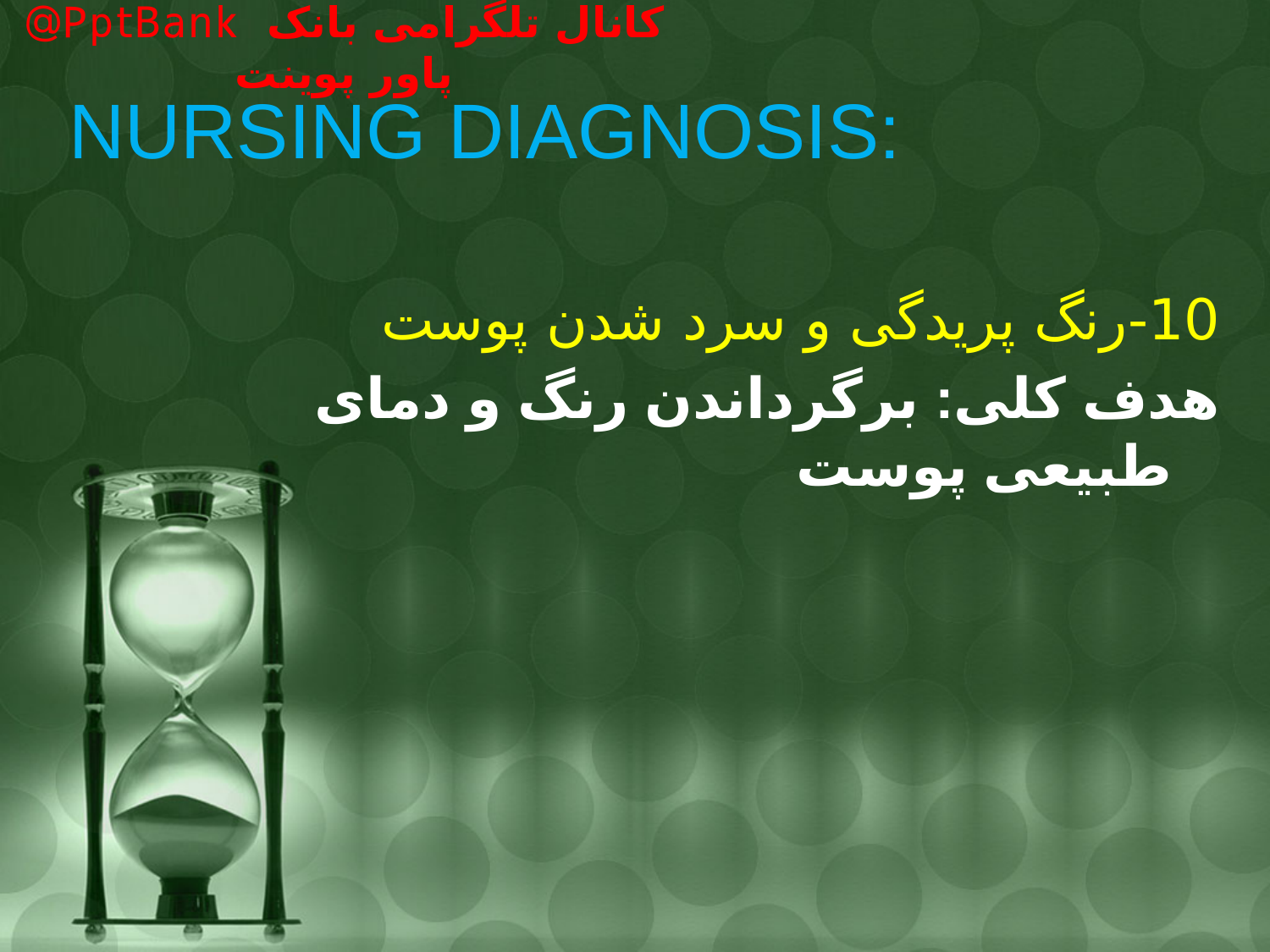

# NURSING DIAGNOSIS:
10-رنگ پریدگی و سرد شدن پوست
هدف کلی: برگرداندن رنگ و دمای طبیعی پوست